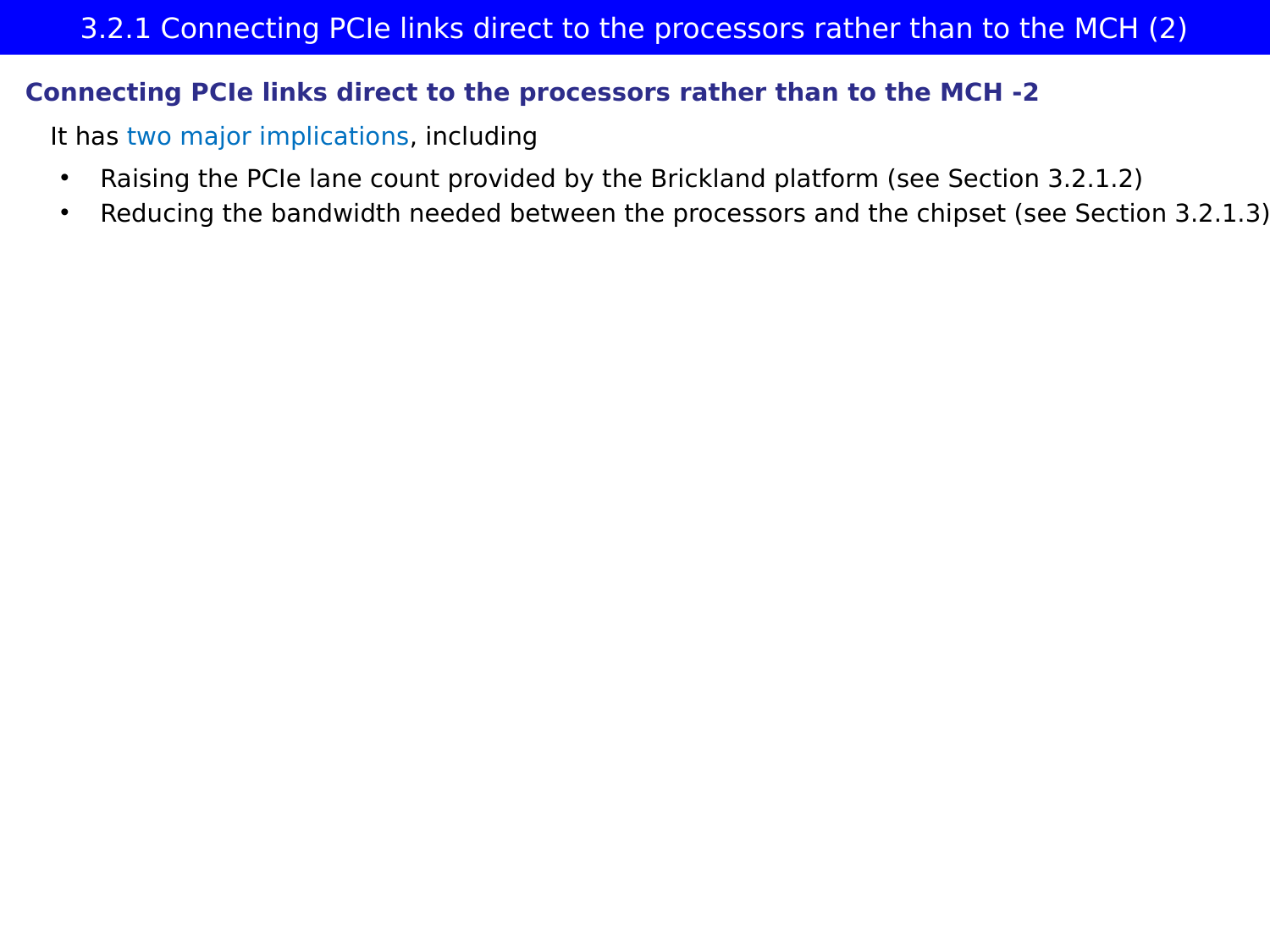

# 3.2.1 Connecting PCIe links direct to the processors rather than to the MCH (2)
Connecting PCIe links direct to the processors rather than to the MCH -2
It has two major implications, including
Raising the PCIe lane count provided by the Brickland platform (see Section 3.2.1.2)
Reducing the bandwidth needed between the processors and the chipset (see Section 3.2.1.3)